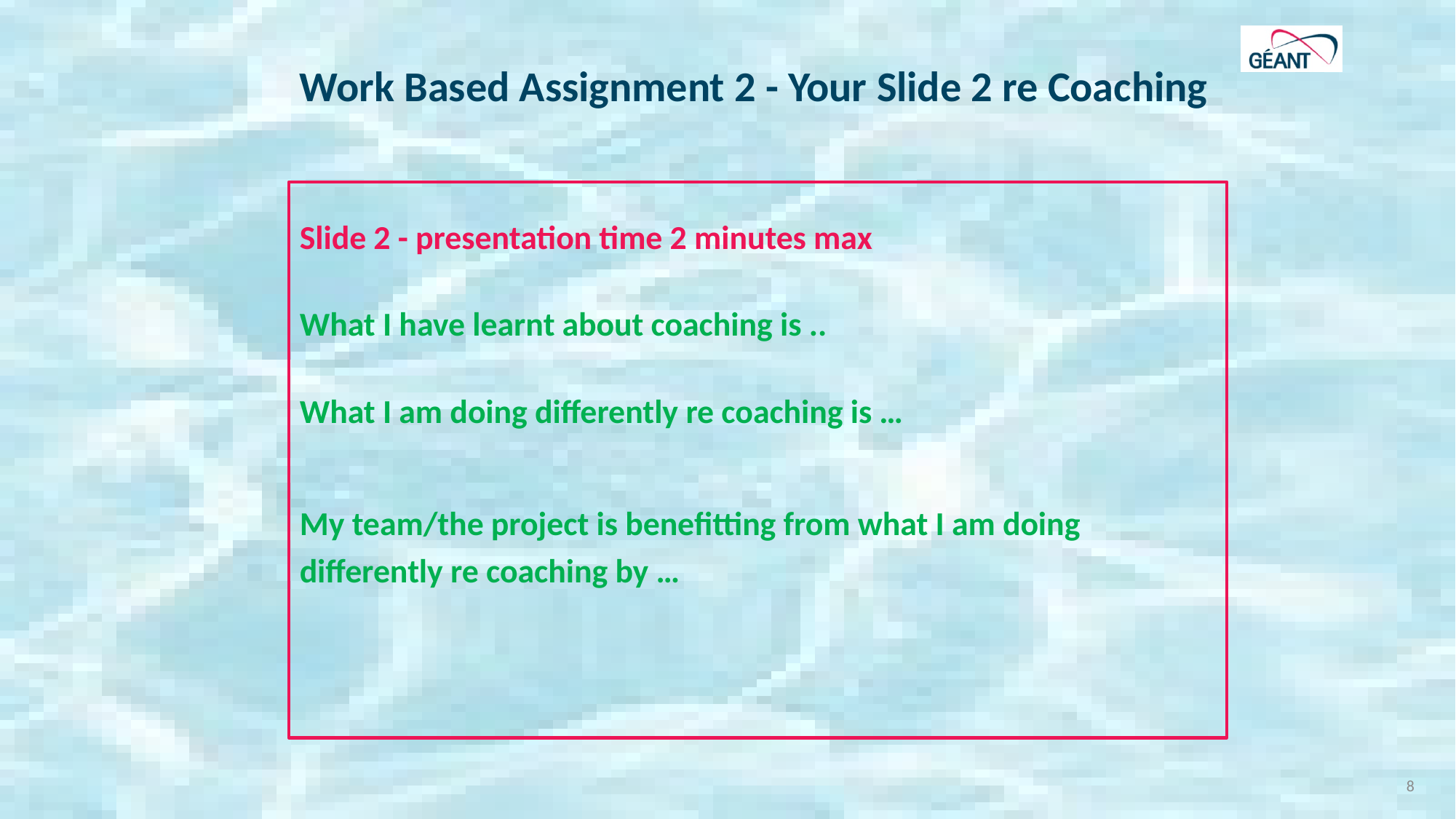

# Work Based Assignment 2 - Your Slide 2 re Coaching
Slide 2 - presentation time 2 minutes max
What I have learnt about coaching is ..
What I am doing differently re coaching is …
My team/the project is benefitting from what I am doing differently re coaching by …

8